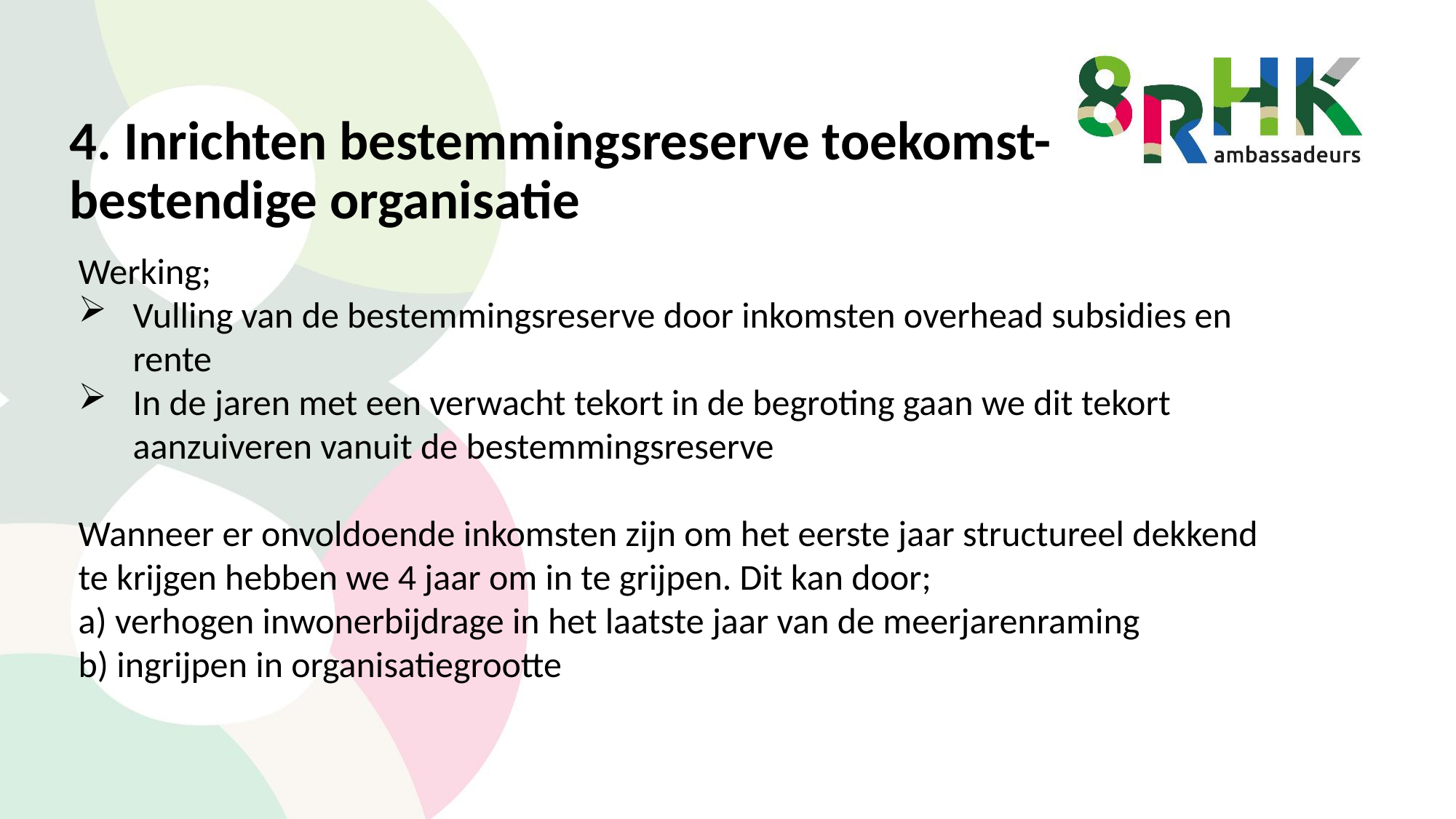

# 4. Inrichten bestemmingsreserve toekomst- bestendige organisatie
Werking;
Vulling van de bestemmingsreserve door inkomsten overhead subsidies en rente
In de jaren met een verwacht tekort in de begroting gaan we dit tekort aanzuiveren vanuit de bestemmingsreserve

Wanneer er onvoldoende inkomsten zijn om het eerste jaar structureel dekkend te krijgen hebben we 4 jaar om in te grijpen. Dit kan door;
a) verhogen inwonerbijdrage in het laatste jaar van de meerjarenraming
b) ingrijpen in organisatiegrootte